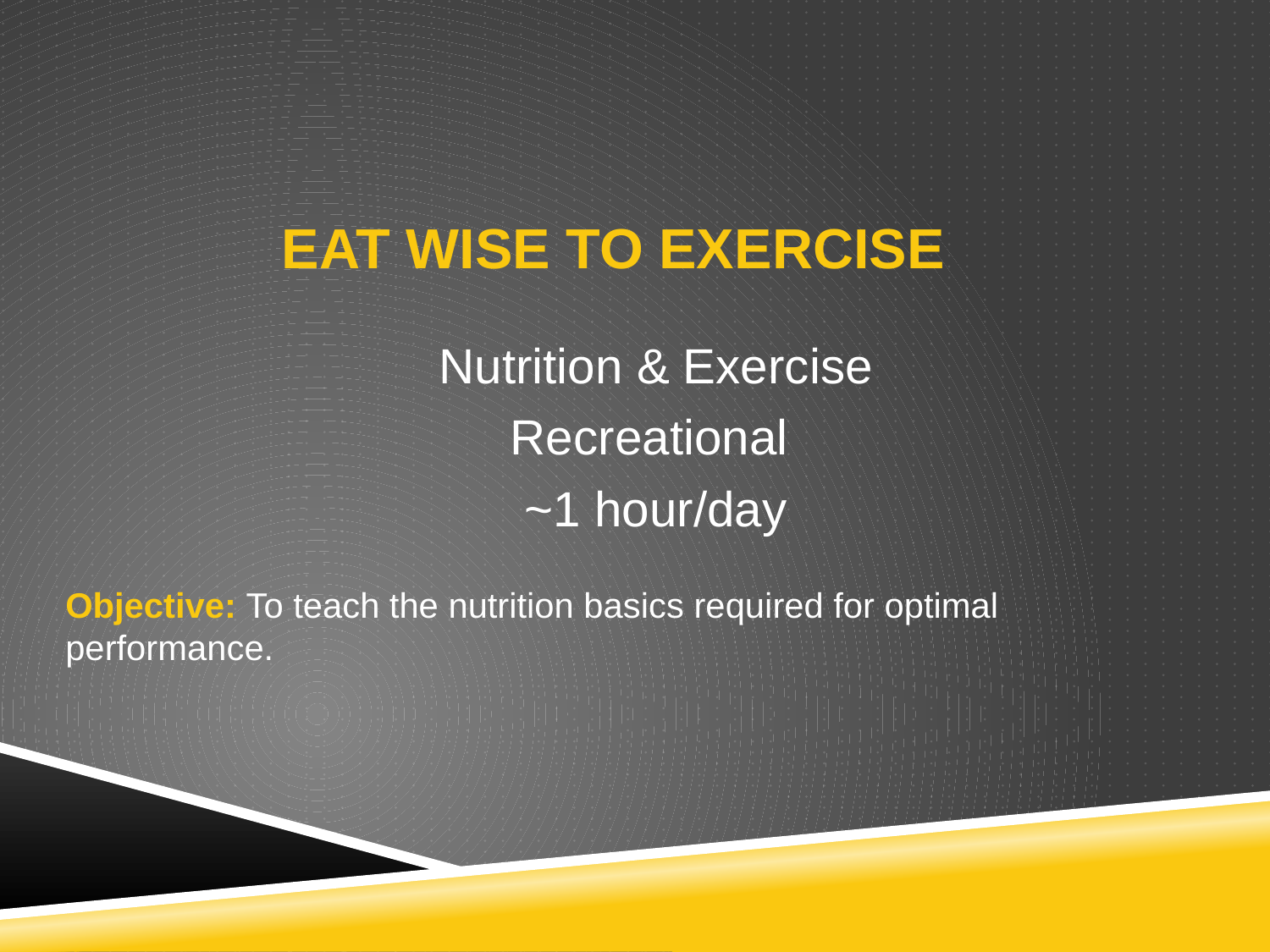

Eat Wise to Exercise
Nutrition & Exercise
Recreational
~1 hour/day
Objective: To teach the nutrition basics required for optimal performance.